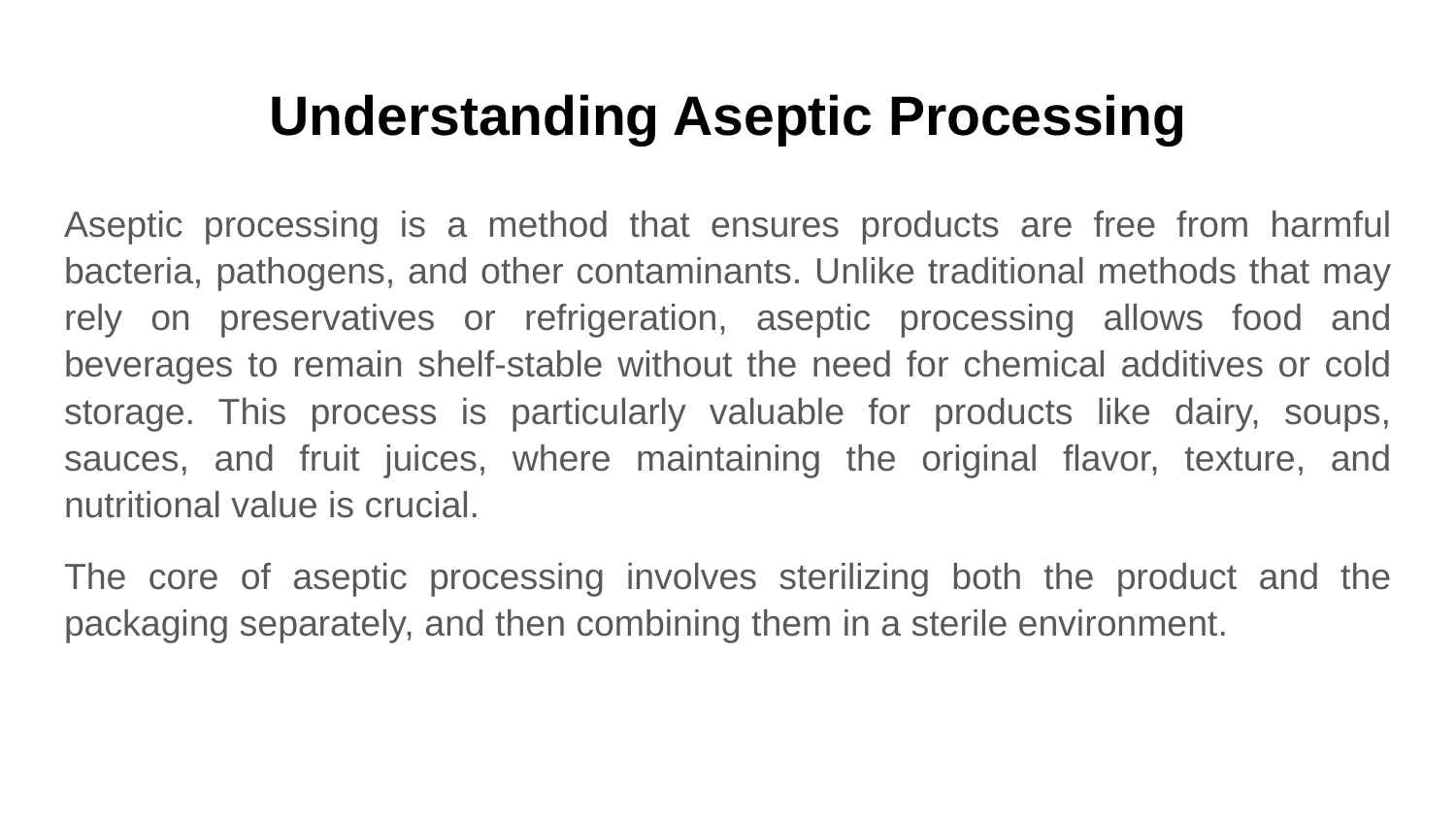

# Understanding Aseptic Processing

Aseptic processing is a method that ensures products are free from harmful bacteria, pathogens, and other contaminants. Unlike traditional methods that may rely on preservatives or refrigeration, aseptic processing allows food and beverages to remain shelf-stable without the need for chemical additives or cold storage. This process is particularly valuable for products like dairy, soups, sauces, and fruit juices, where maintaining the original flavor, texture, and nutritional value is crucial.
The core of aseptic processing involves sterilizing both the product and the packaging separately, and then combining them in a sterile environment.